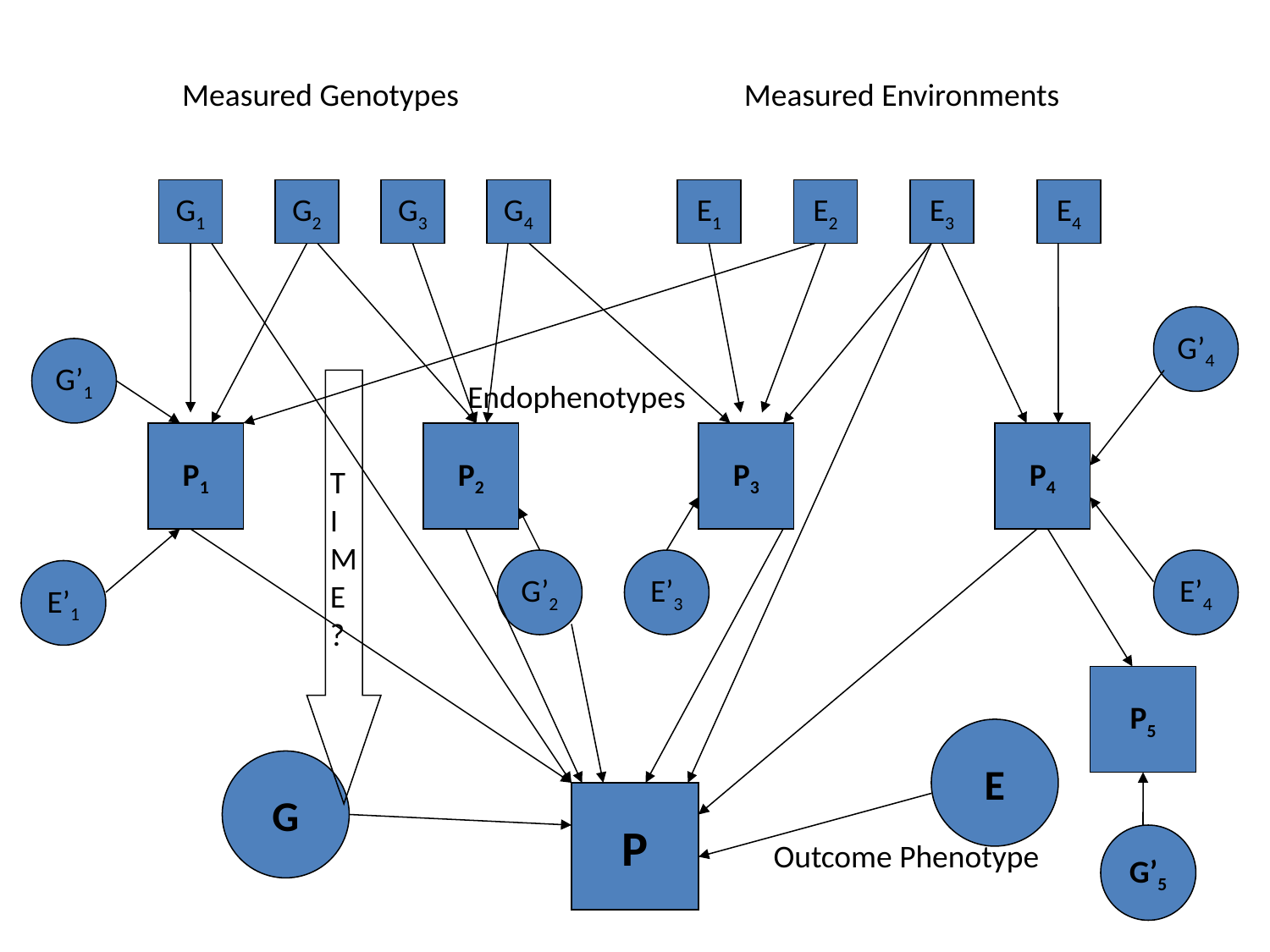

Measured Genotypes
Measured Environments
G1
G2
G3
G4
E1
E2
E3
E4

G’4
G’1

Endophenotypes

T
I
ME
?
P1
P2
P3
P4

G’2
E’3
E’4
E’1

P5
E
G

P

G’5
Outcome Phenotype